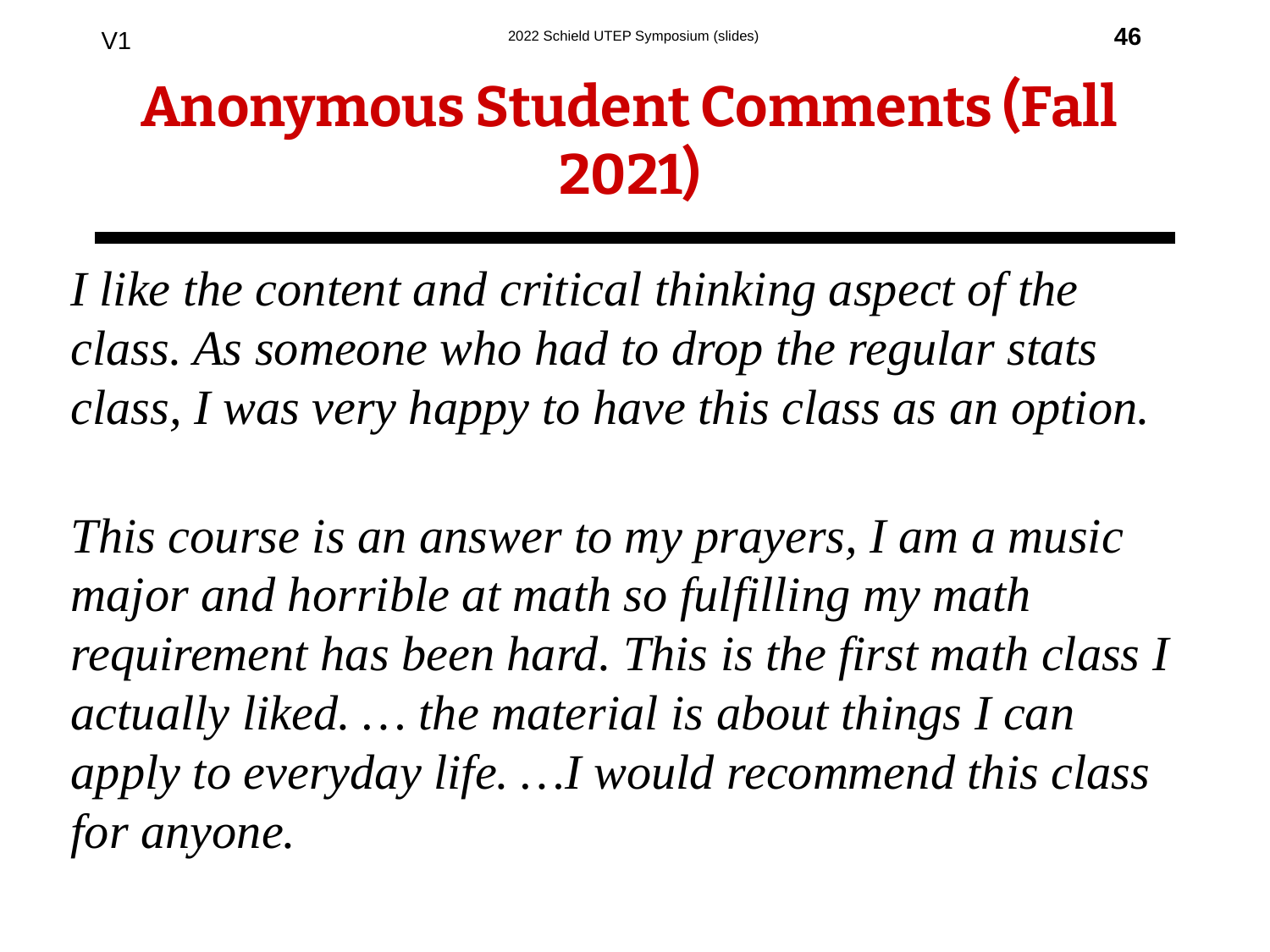

Anonymous Student Comments (Fall 2021)
46
I like the content and critical thinking aspect of the class. As someone who had to drop the regular stats class, I was very happy to have this class as an option.
This course is an answer to my prayers, I am a music major and horrible at math so fulfilling my math requirement has been hard. This is the first math class I actually liked. … the material is about things I can apply to everyday life. …I would recommend this class for anyone.